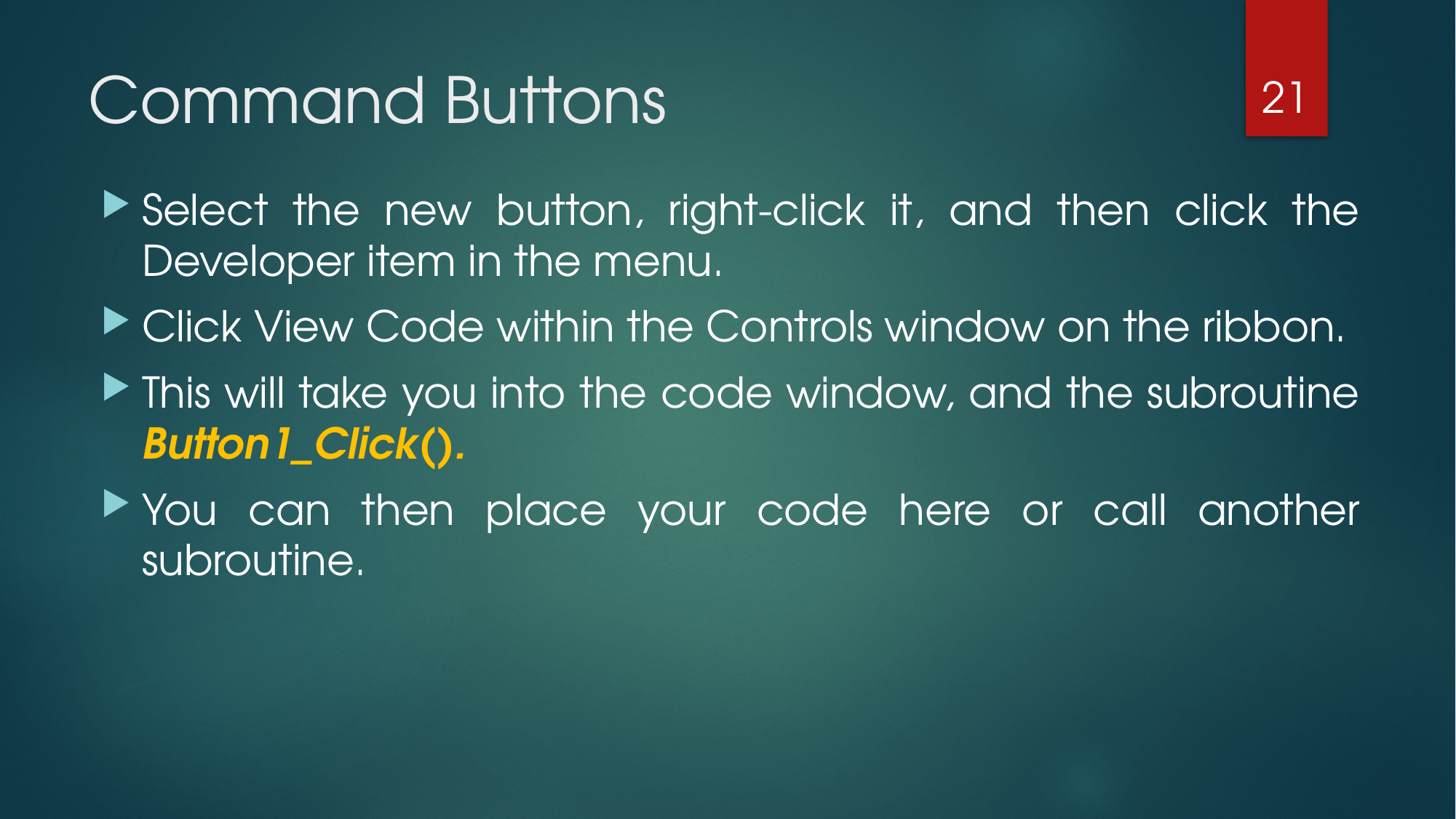

21
# Command Buttons
Select the new button, right-click it, and then click the Developer item in the menu.
Click View Code within the Controls window on the ribbon.
This will take you into the code window, and the subroutine Button1_Click().
You can then place your code here or call another subroutine.